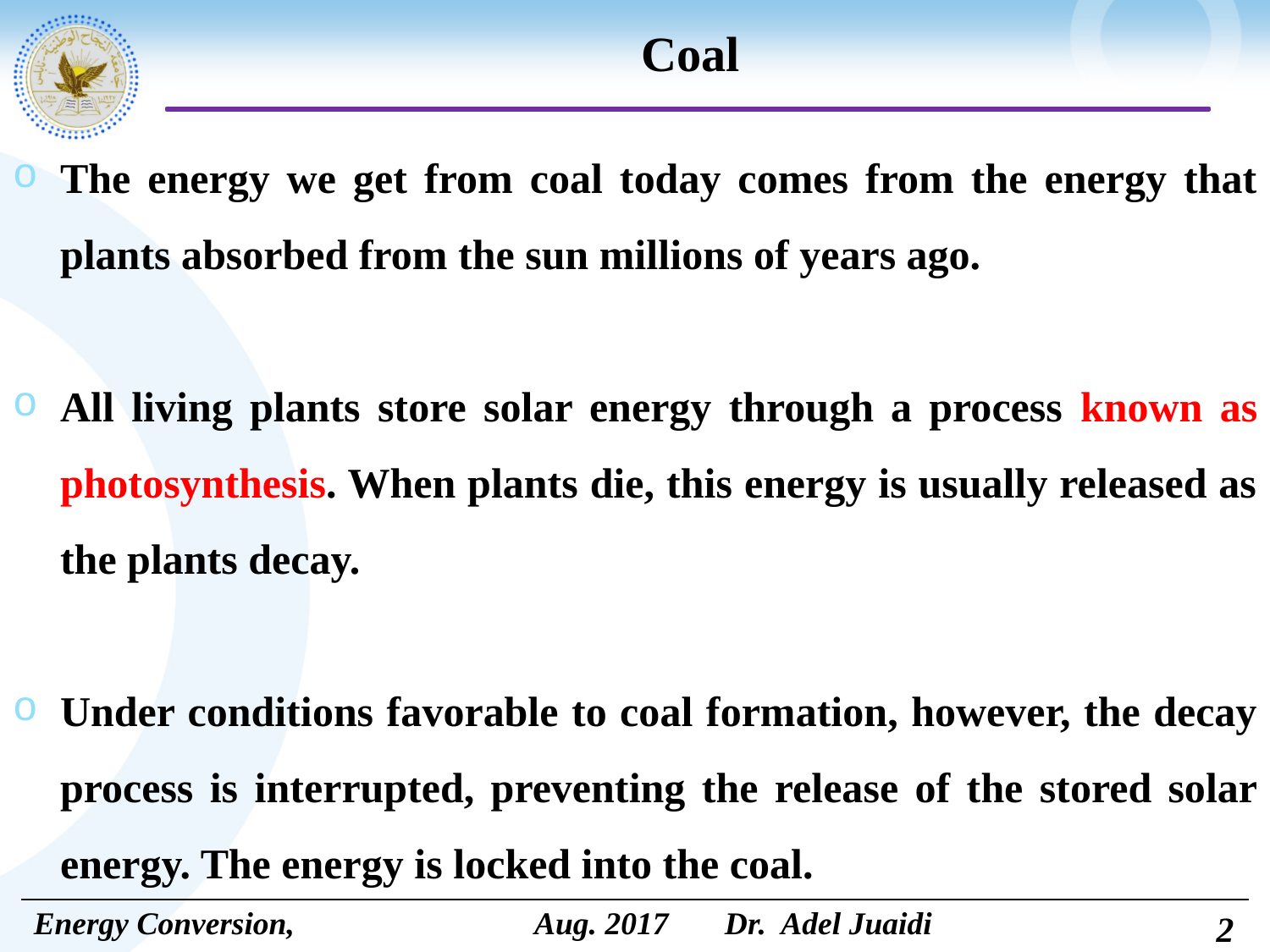

# Coal
The energy we get from coal today comes from the energy that plants absorbed from the sun millions of years ago.

All living plants store solar energy through a process known as photosynthesis. When plants die, this energy is usually released as the plants decay.

Under conditions favorable to coal formation, however, the decay process is interrupted, preventing the release of the stored solar energy. The energy is locked into the coal.
2